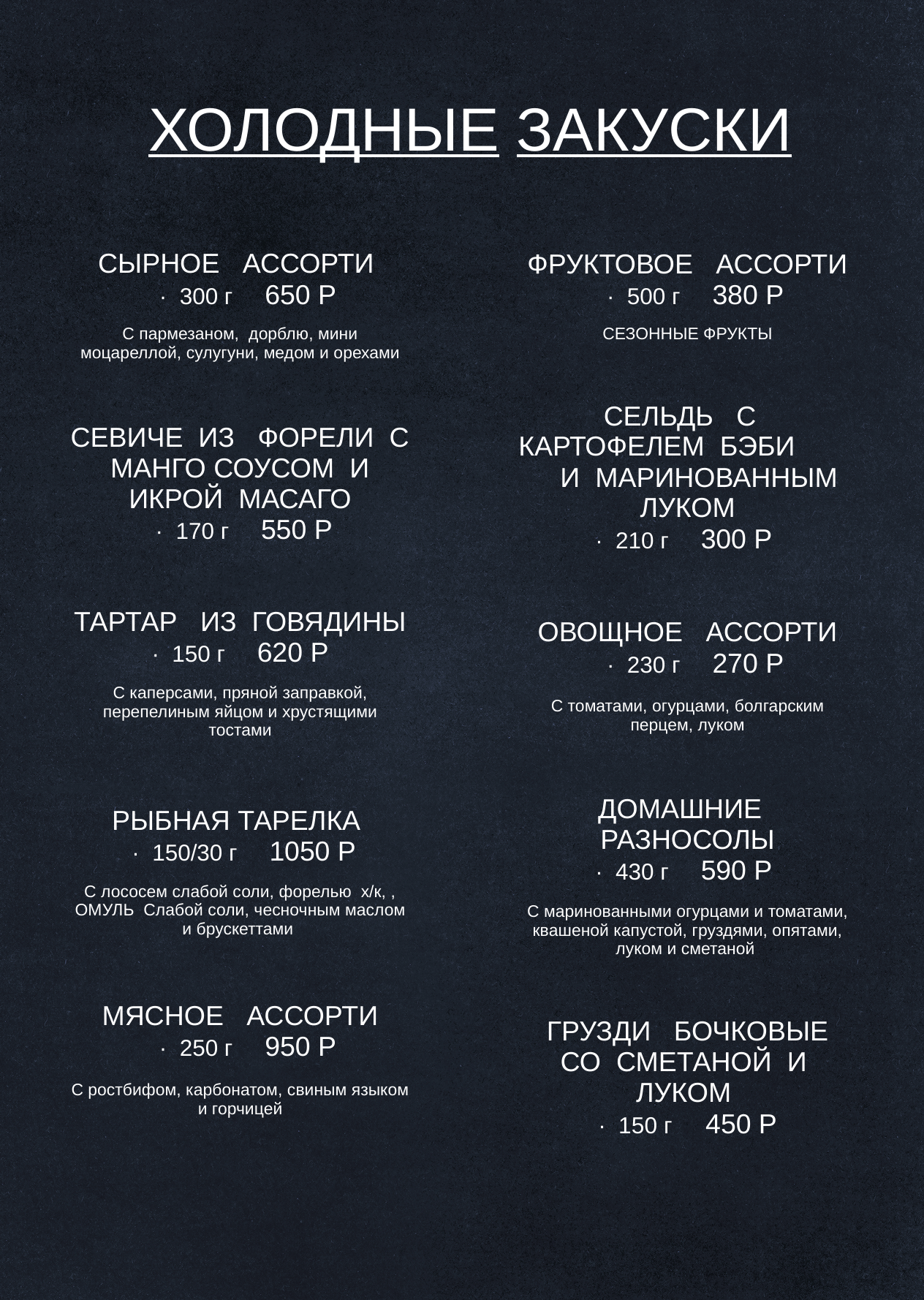

ХОЛОДНЫЕ ЗАКУСКИ
| СЫРНОЕ АССОРТИ · 300 г 650 Р |
| --- |
| С пармезаном, дорблю, мини моцареллой, сулугуни, медом и орехами |
|  |
| СЕВИЧЕ ИЗ ФОРЕЛИ С МАНГО СОУСОМ И ИКРОЙ МАСАГО · 170 г 550 Р |
|  |
| ТАРТАР ИЗ ГОВЯДИНЫ · 150 г 620 Р |
| С каперсами, пряной заправкой, перепелиным яйцом и хрустящими тостами |
|  |
| РЫБНАЯ ТАРЕЛКА · 150/30 г 1050 Р |
| С лососем слабой соли, форелью х/к, , ОМУЛЬ Слабой соли, чесночным маслом и брускеттами |
|  |
| МЯСНОЕ АССОРТИ · 250 г 950 Р |
| С ростбифом, карбонатом, свиным языком и горчицей |
| ФРУКТОВОЕ АССОРТИ · 500 г 380 Р |
| --- |
| СЕЗОННЫЕ ФРУКТЫ |
|  |
| СЕЛЬДЬ С КАРТОФЕЛЕМ БЭБИ И МАРИНОВАННЫМ ЛУКОМ · 210 г 300 Р |
|  |
| ОВОЩНОЕ АССОРТИ · 230 г 270 Р |
| С томатами, огурцами, болгарским перцем, луком |
|  |
| ДОМАШНИЕ РАЗНОСОЛЫ · 430 г 590 Р |
| С маринованными огурцами и томатами, квашеной капустой, груздями, опятами, луком и сметаной |
|  |
| ГРУЗДИ БОЧКОВЫЕ СО СМЕТАНОЙ И ЛУКОМ · 150 г 450 Р |